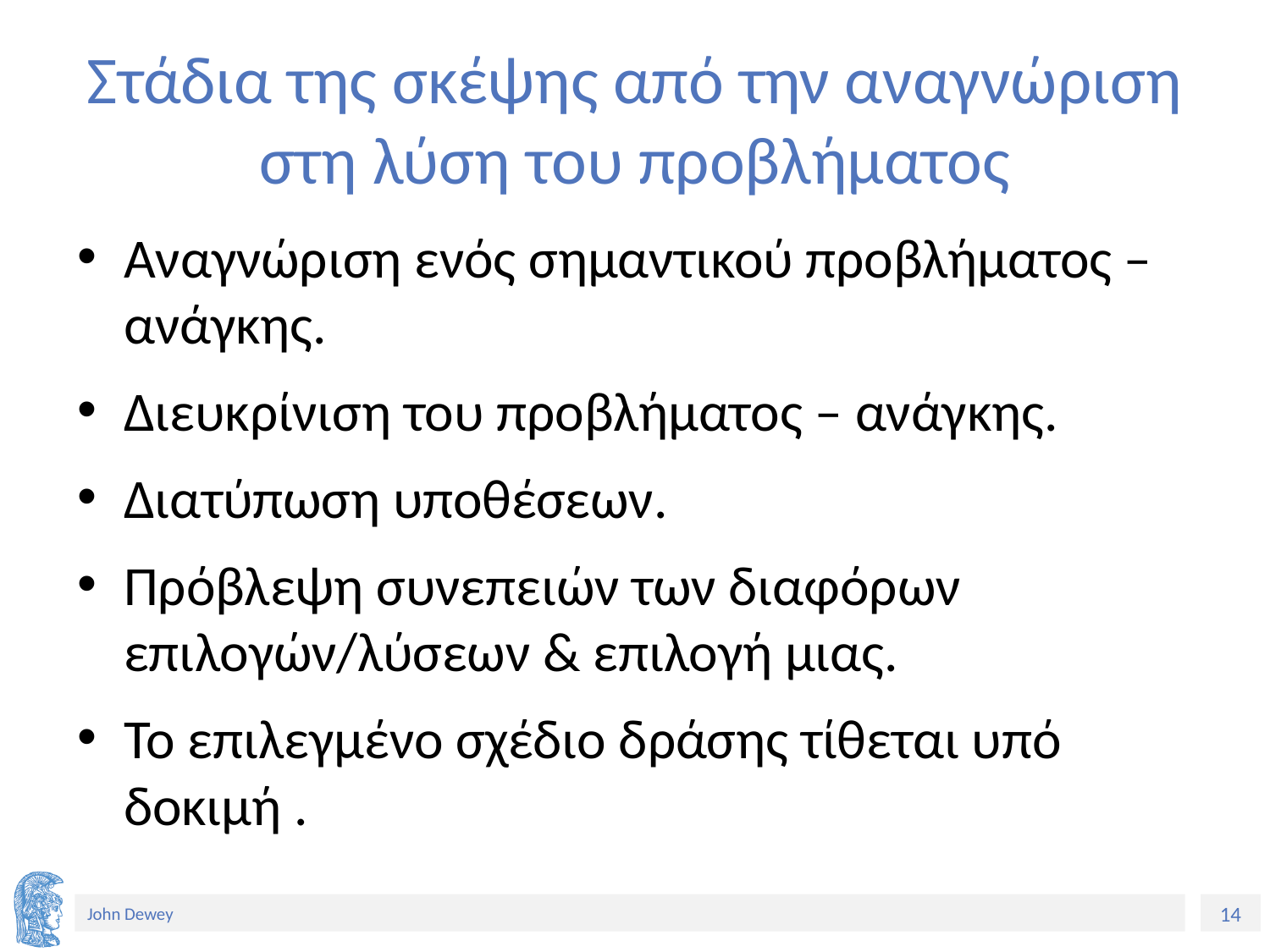

# Στάδια της σκέψης από την αναγνώριση στη λύση του προβλήματος
Αναγνώριση ενός σημαντικού προβλήματος – ανάγκης.
Διευκρίνιση του προβλήματος – ανάγκης.
Διατύπωση υποθέσεων.
Πρόβλεψη συνεπειών των διαφόρων επιλογών/λύσεων & επιλογή μιας.
Το επιλεγμένο σχέδιο δράσης τίθεται υπό δοκιμή .